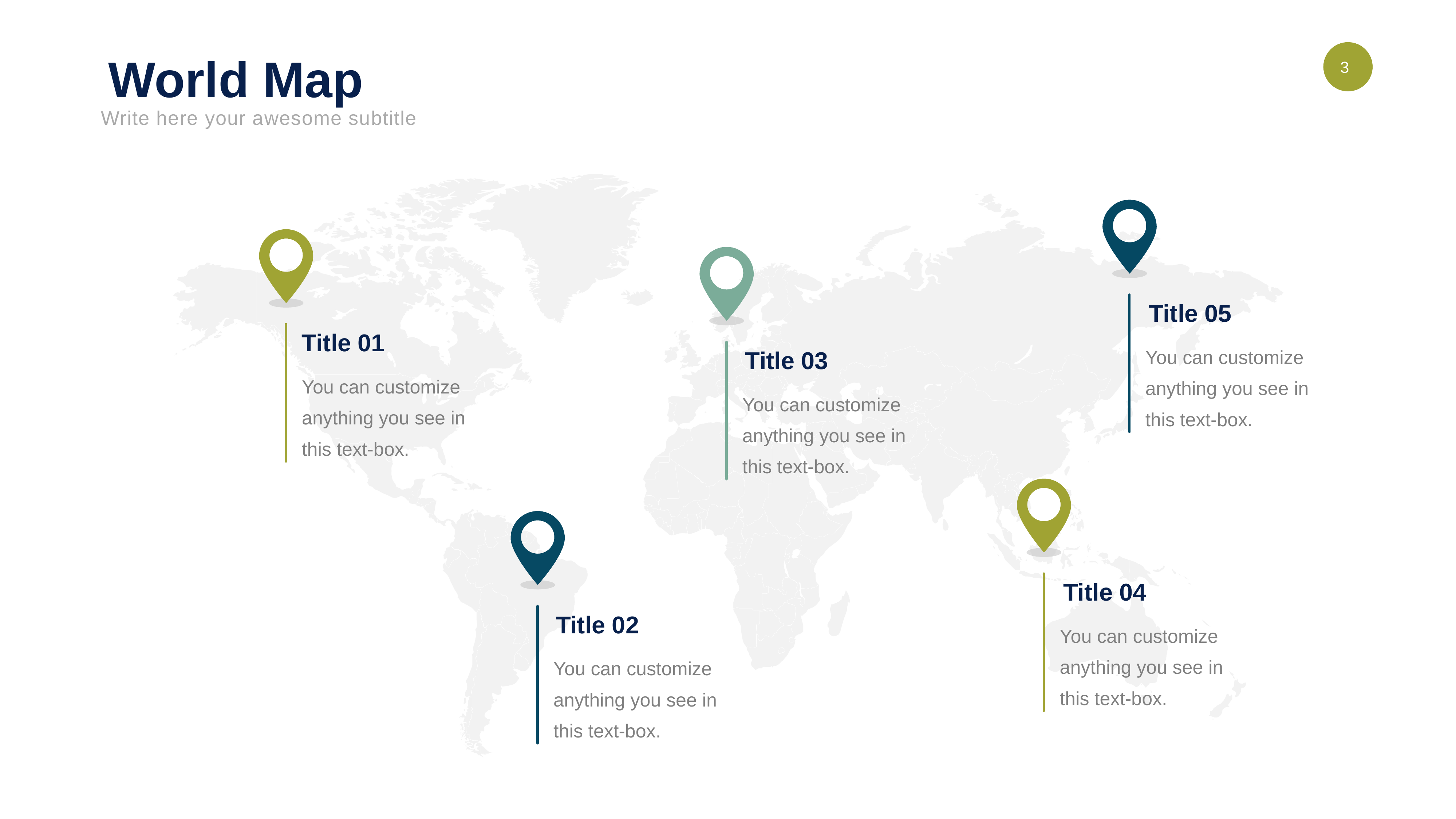

World Map
Write here your awesome subtitle

Title 05

Title 01
You can customize anything you see in this text-box.
Title 03
You can customize anything you see in this text-box.
You can customize anything you see in this text-box.

Title 04

Title 02
You can customize anything you see in this text-box.
You can customize anything you see in this text-box.